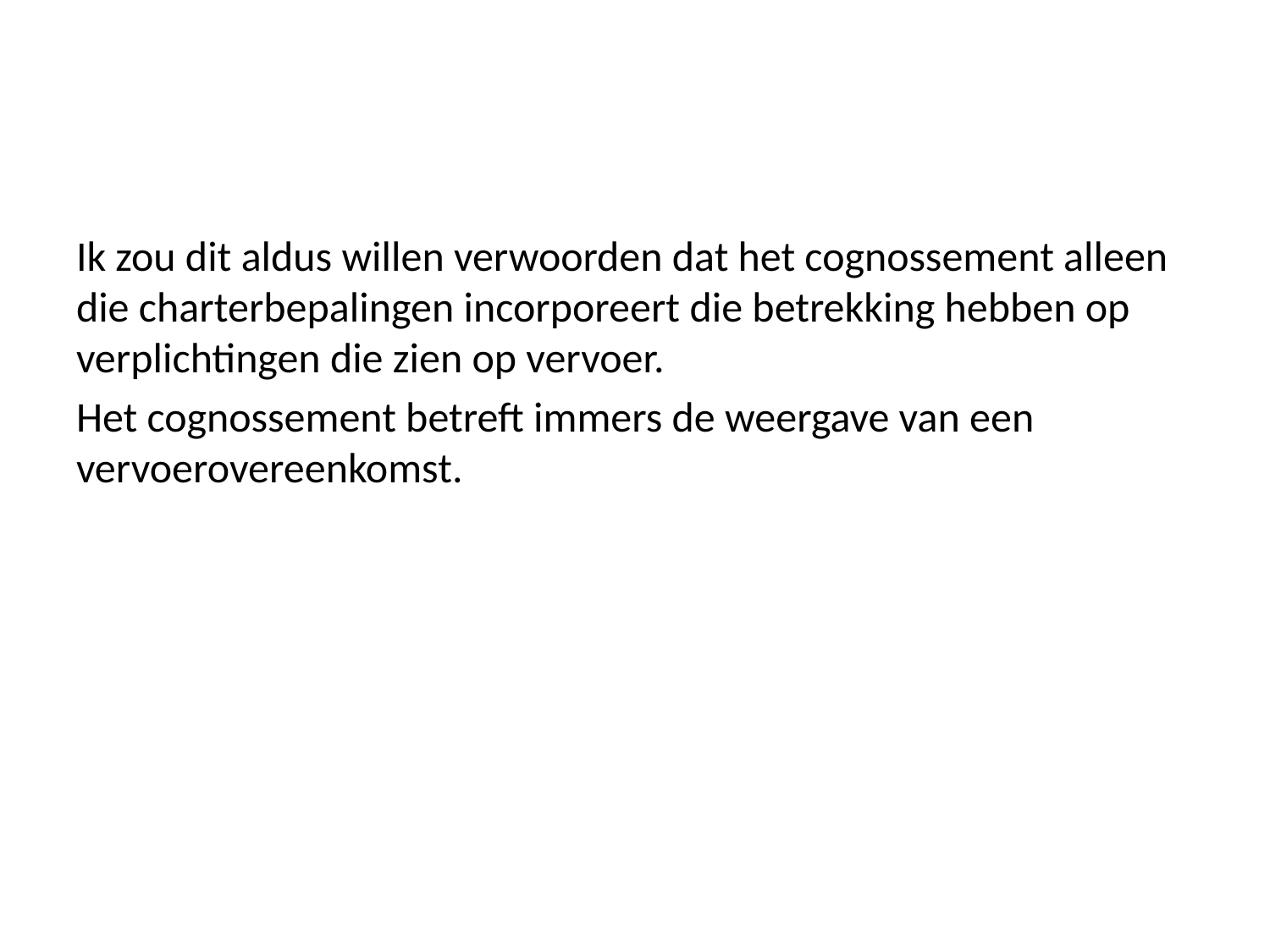

#
Ik zou dit aldus willen verwoorden dat het cognossement alleen die charterbepalingen incorporeert die betrekking hebben op verplichtingen die zien op vervoer.
Het cognossement betreft immers de weergave van een vervoerovereenkomst.